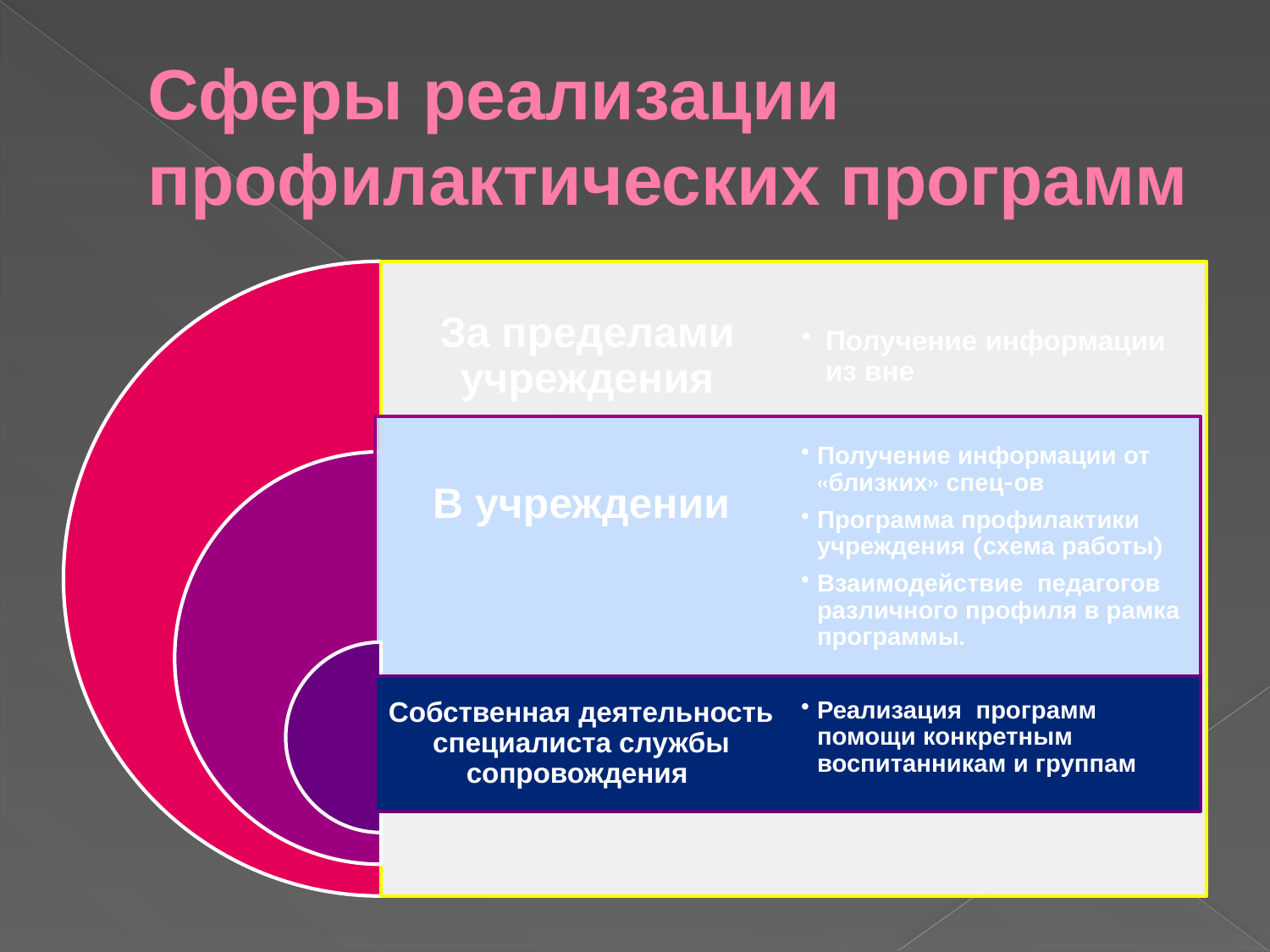

# Сферы реализации профилактических программ
За пределами учреждения
В учреждении
Собственная деятельность специалиста службы сопровождения
Получение информации из вне
Получение информации от «близких» спец-ов
Программа профилактики учреждения (схема работы)
Взаимодействие  педагогов различного профиля в рамка программы.
Реализация  программ помощи конкретным воспитанникам и группам